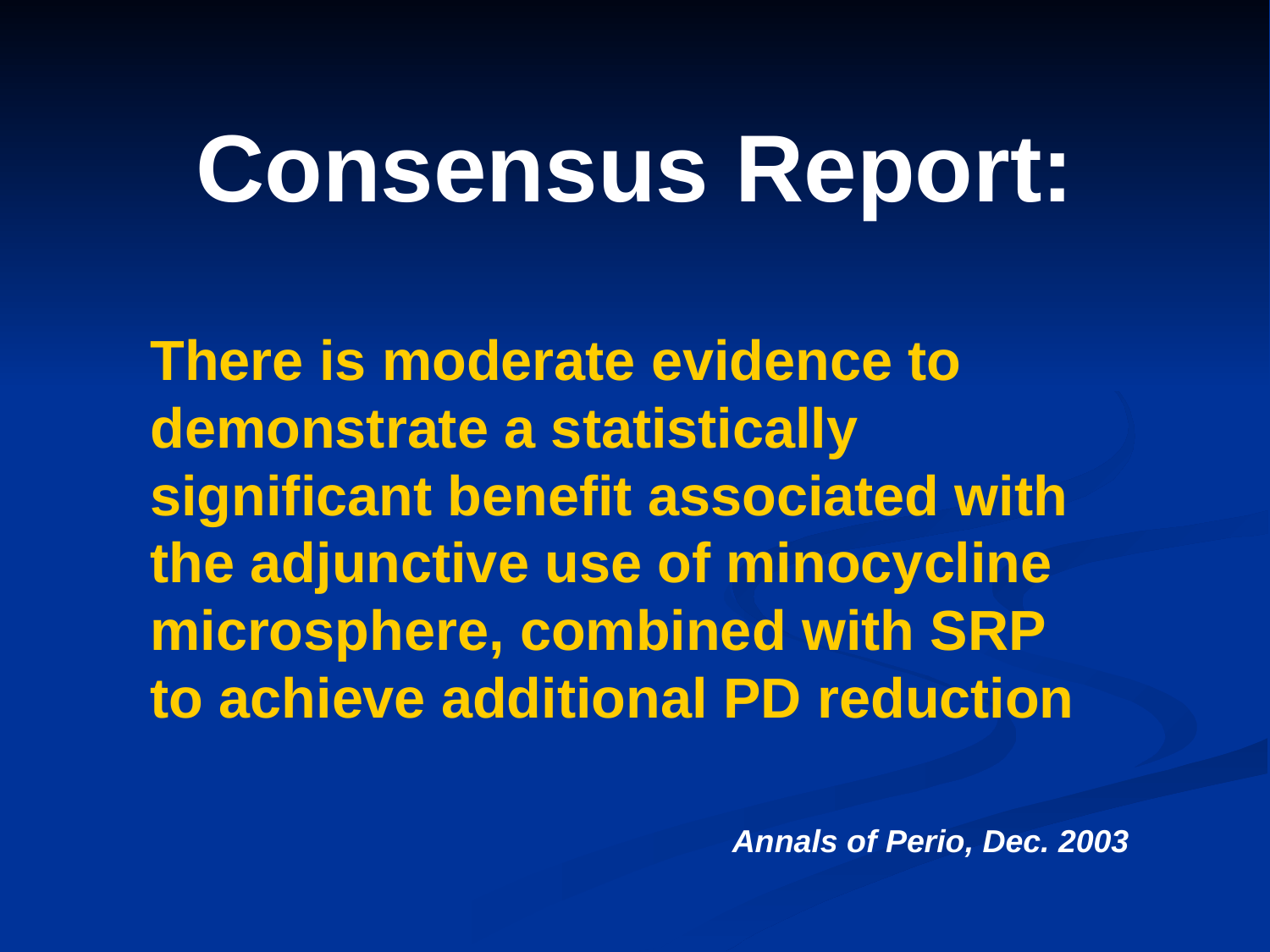

# Consensus Report:
There is moderate evidence to demonstrate a statistically significant benefit associated with the adjunctive use of minocycline microsphere, combined with SRP to achieve additional PD reduction
Annals of Perio, Dec. 2003